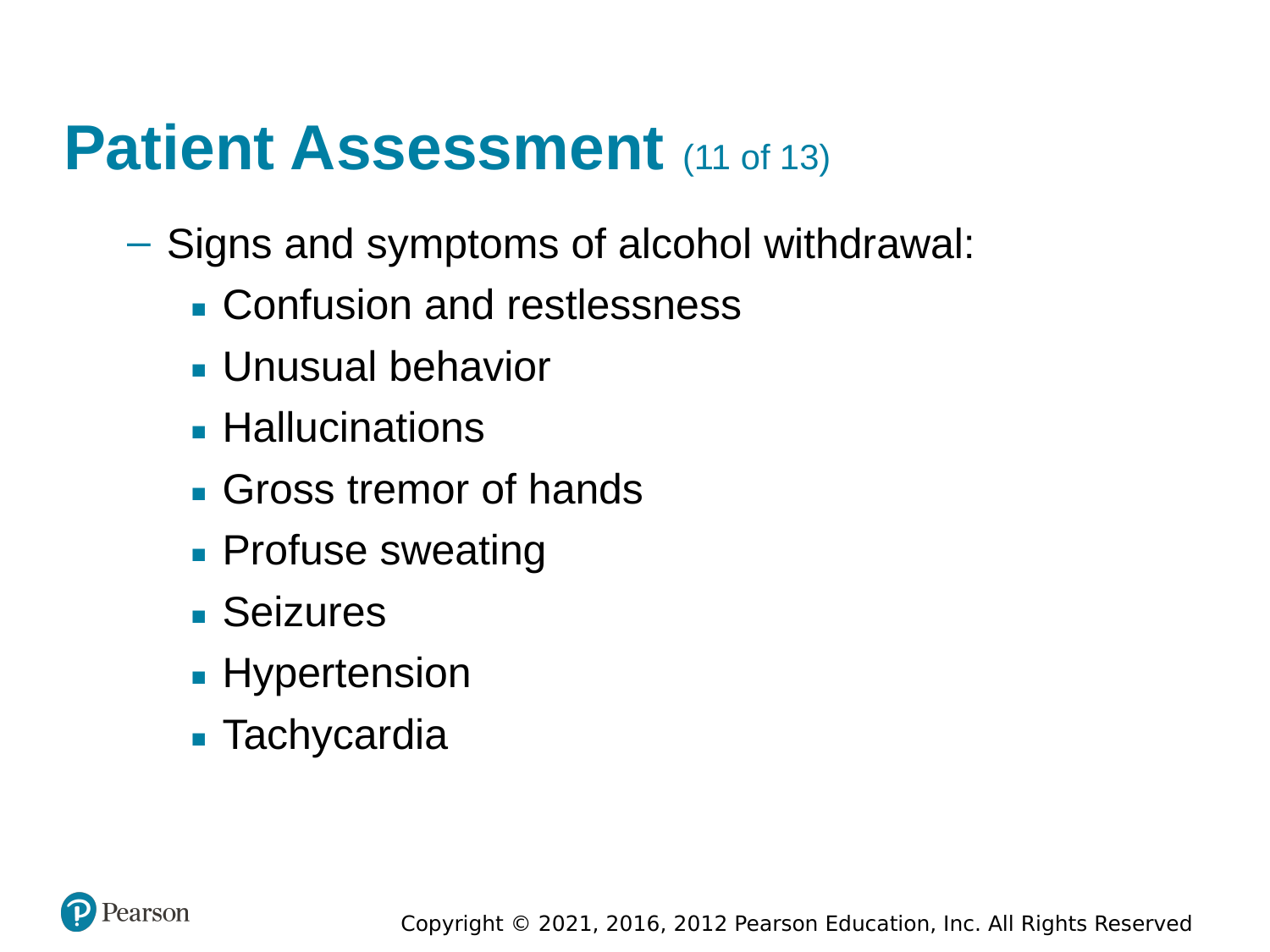

# Patient Assessment (11 of 13)
Signs and symptoms of alcohol withdrawal:
Confusion and restlessness
Unusual behavior
Hallucinations
Gross tremor of hands
Profuse sweating
Seizures
Hypertension
Tachycardia